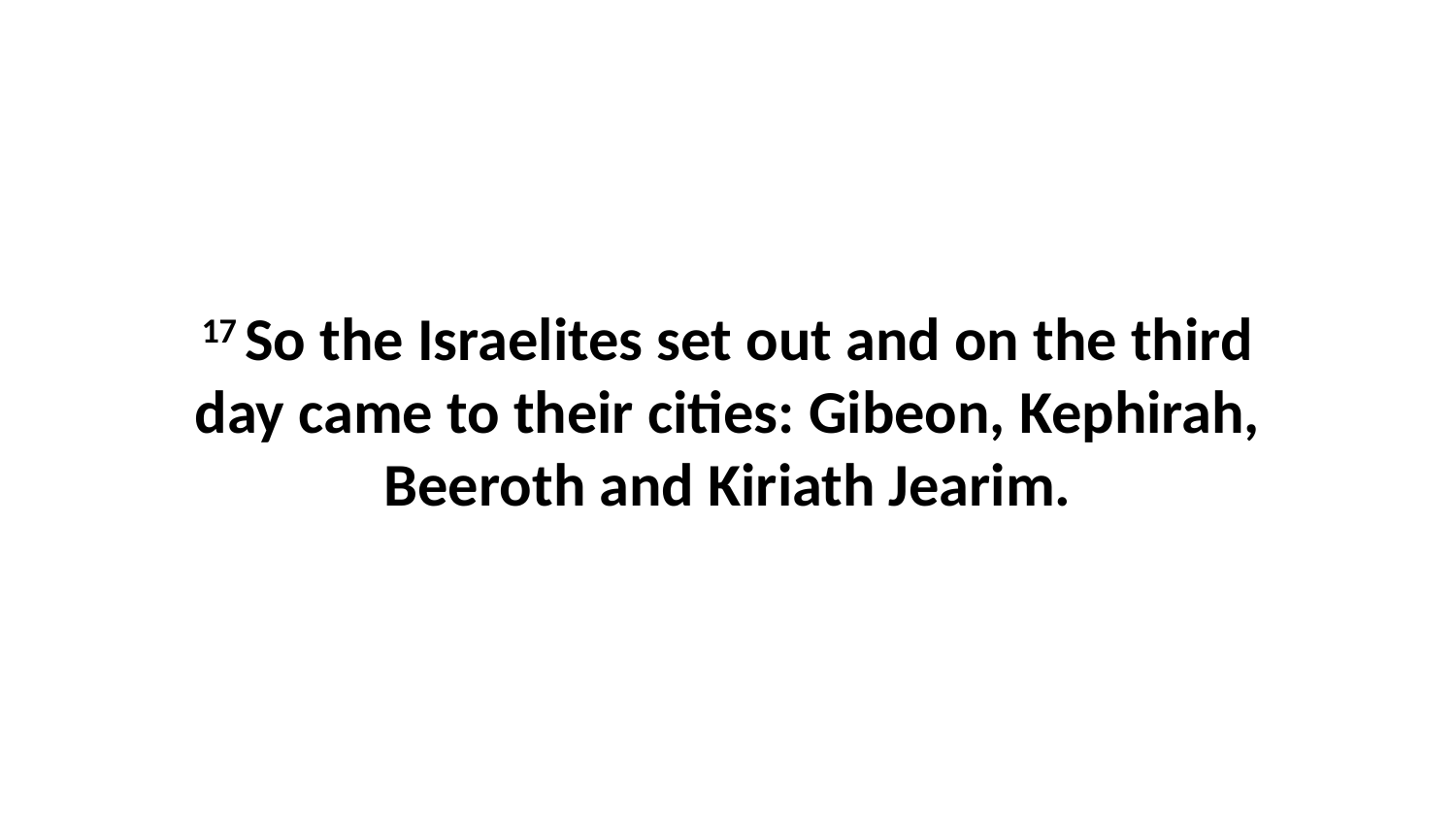

17 So the Israelites set out and on the third day came to their cities: Gibeon, Kephirah, Beeroth and Kiriath Jearim.